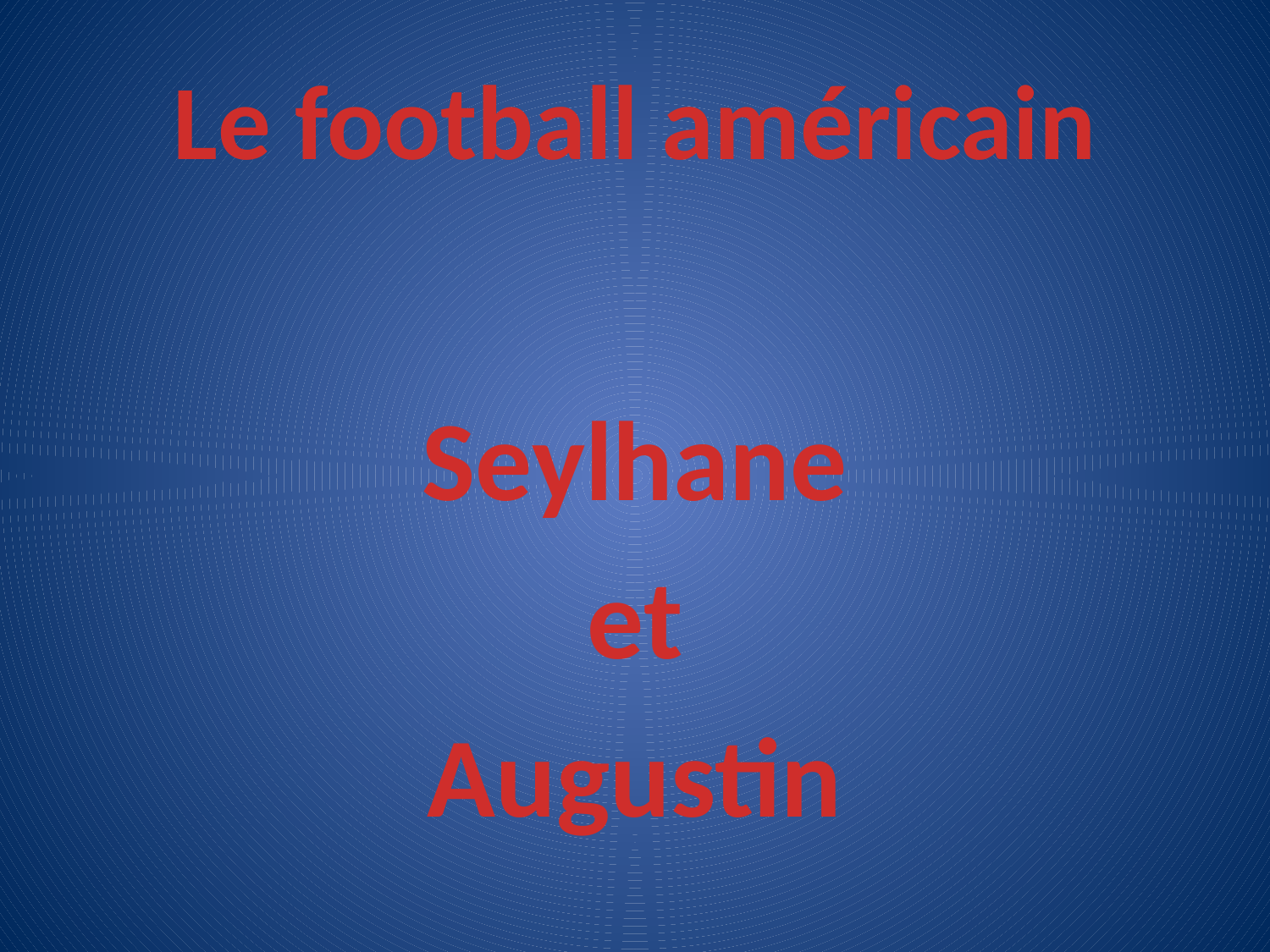

# Le football américain

Seylhane
et
Augustin